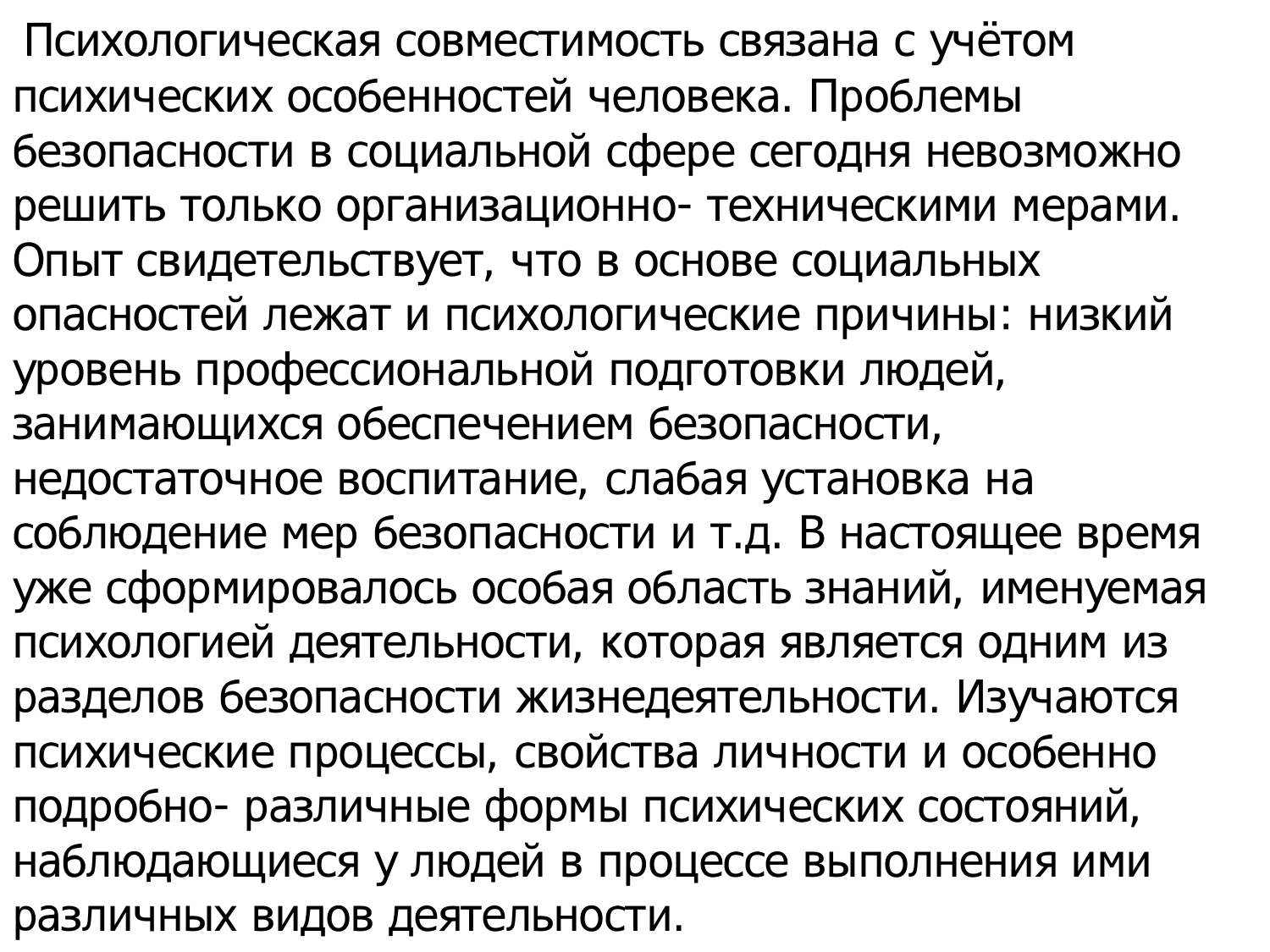

Психологическая совместимость связана с учётом психических особенностей человека. Проблемы безопасности в социальной сфере сегодня невозможно решить только организационно- техническими мерами. Опыт свидетельствует, что в основе социальных опасностей лежат и психологические причины: низкий уровень профессиональной подготовки людей, занимающихся обеспечением безопасности, недостаточное воспитание, слабая установка на соблюдение мер безопасности и т.д. В настоящее время уже сформировалось особая область знаний, именуемая психологией деятельности, которая является одним из разделов безопасности жизнедеятельности. Изучаются психические процессы, свойства личности и особенно подробно- различные формы психических состояний, наблюдающиеся у людей в процессе выполнения ими различных видов деятельности.